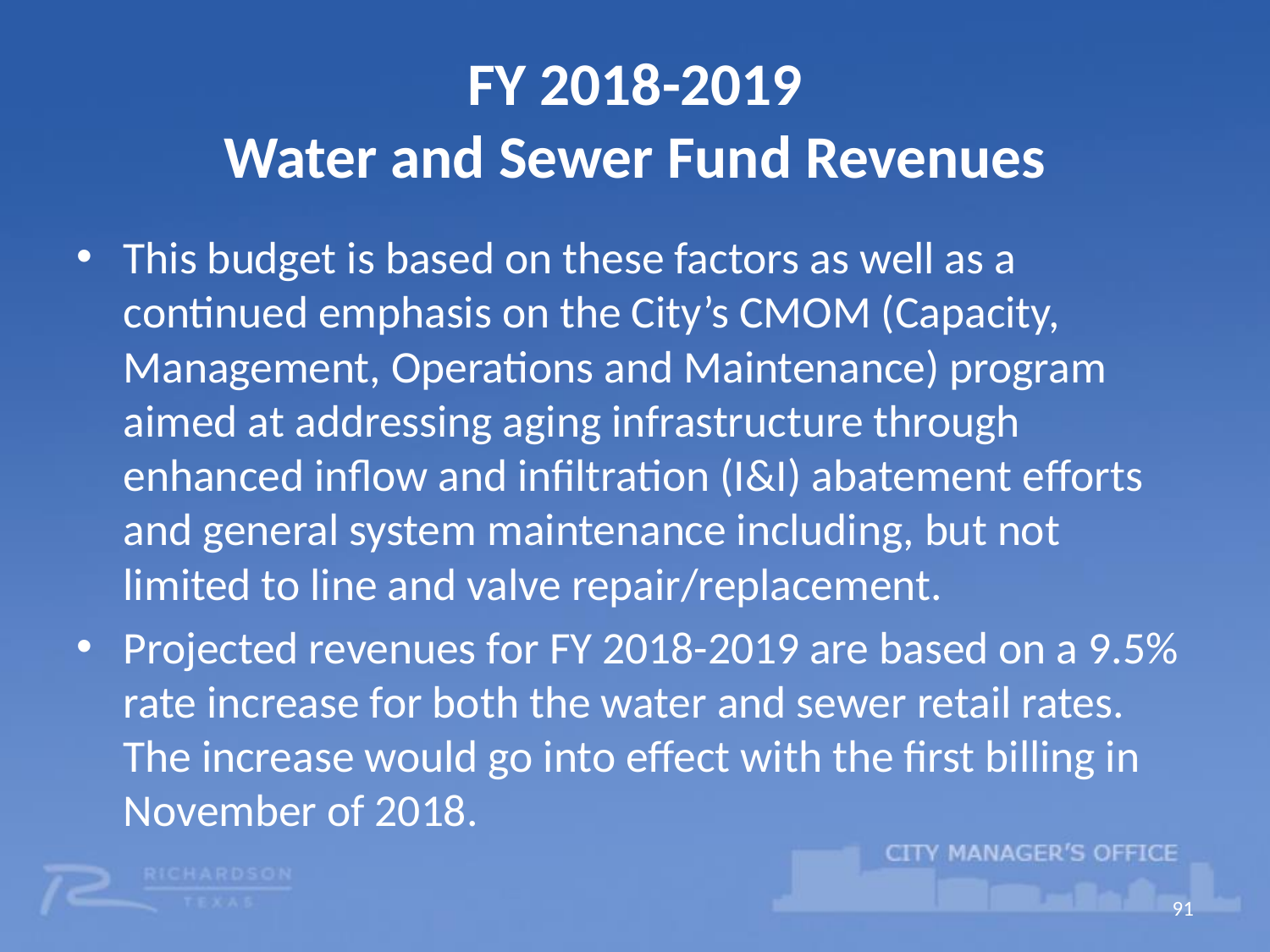

# FY 2018-2019 Water and Sewer Fund Revenues
This budget is based on these factors as well as a continued emphasis on the City’s CMOM (Capacity, Management, Operations and Maintenance) program aimed at addressing aging infrastructure through enhanced inflow and infiltration (I&I) abatement efforts and general system maintenance including, but not limited to line and valve repair/replacement.
Projected revenues for FY 2018-2019 are based on a 9.5% rate increase for both the water and sewer retail rates.  The increase would go into effect with the first billing in November of 2018.
91